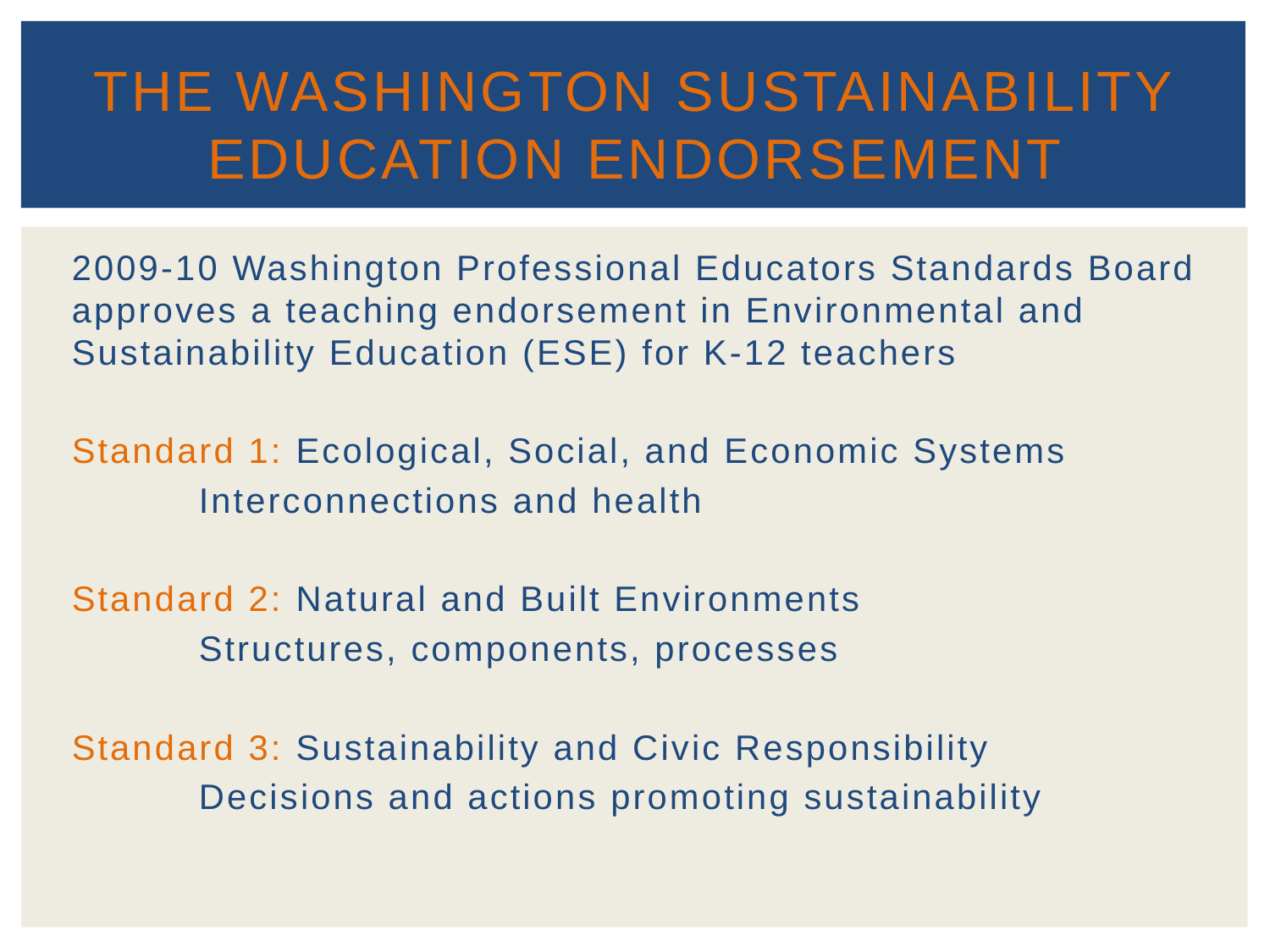

# THE WASHINGTON SUSTAINABILITY EDUCATION ENDORSEMENT
2009-10 Washington Professional Educators Standards Board approves a teaching endorsement in Environmental and Sustainability Education (ESE) for K-12 teachers

Standard 1: Ecological, Social, and Economic Systems
	Interconnections and health

Standard 2: Natural and Built Environments
	Structures, components, processes

Standard 3: Sustainability and Civic Responsibility
	Decisions and actions promoting sustainability